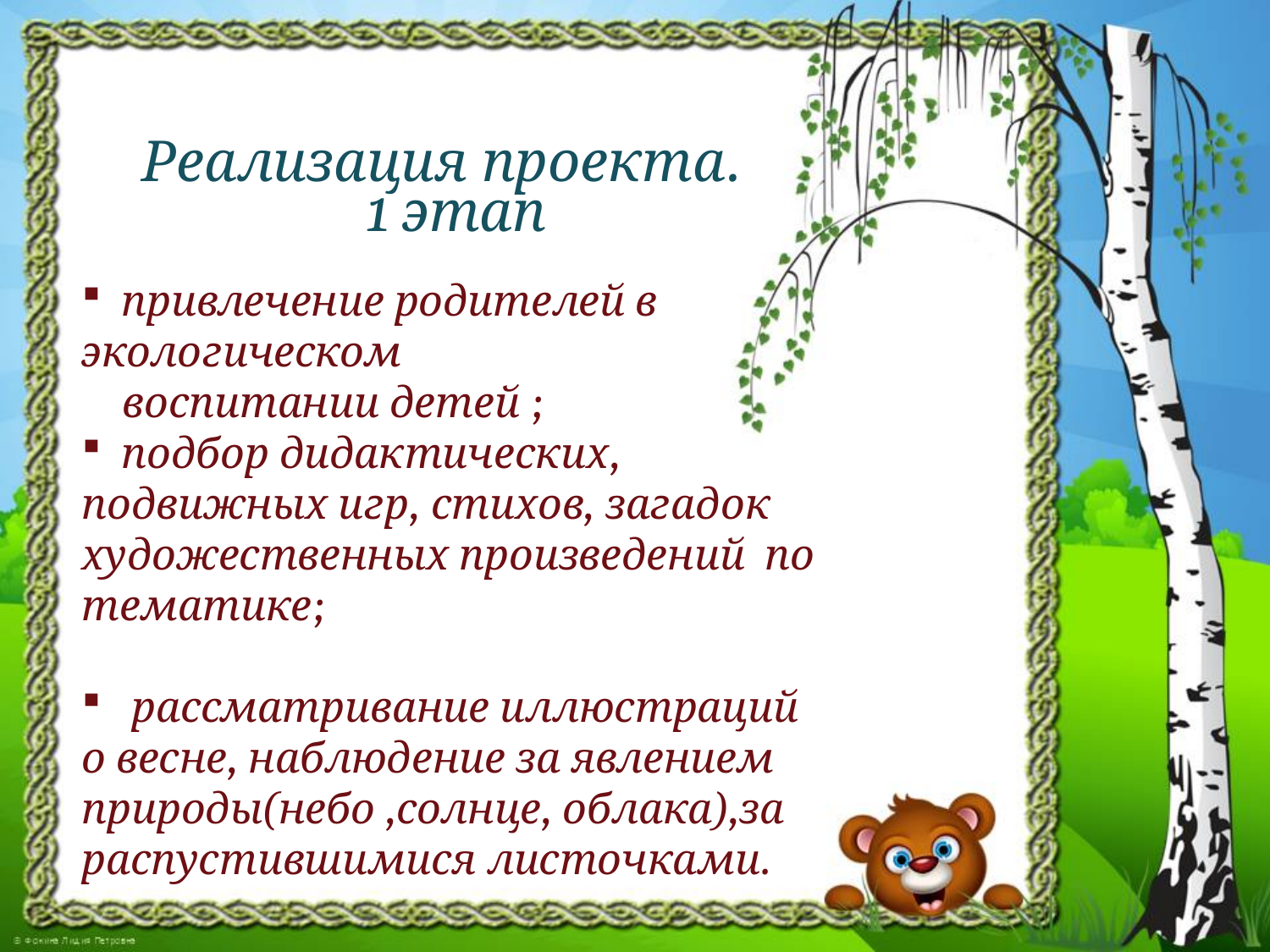

Реализация проекта.
               1 этап
  привлечение родителей в экологическом
    воспитании детей ;
  подбор дидактических,     подвижных игр, стихов, загадок художественных произведений  по тематике;
   рассматривание иллюстраций  о весне, наблюдение за явлением природы(небо ,солнце, облака),за распустившимися листочками.